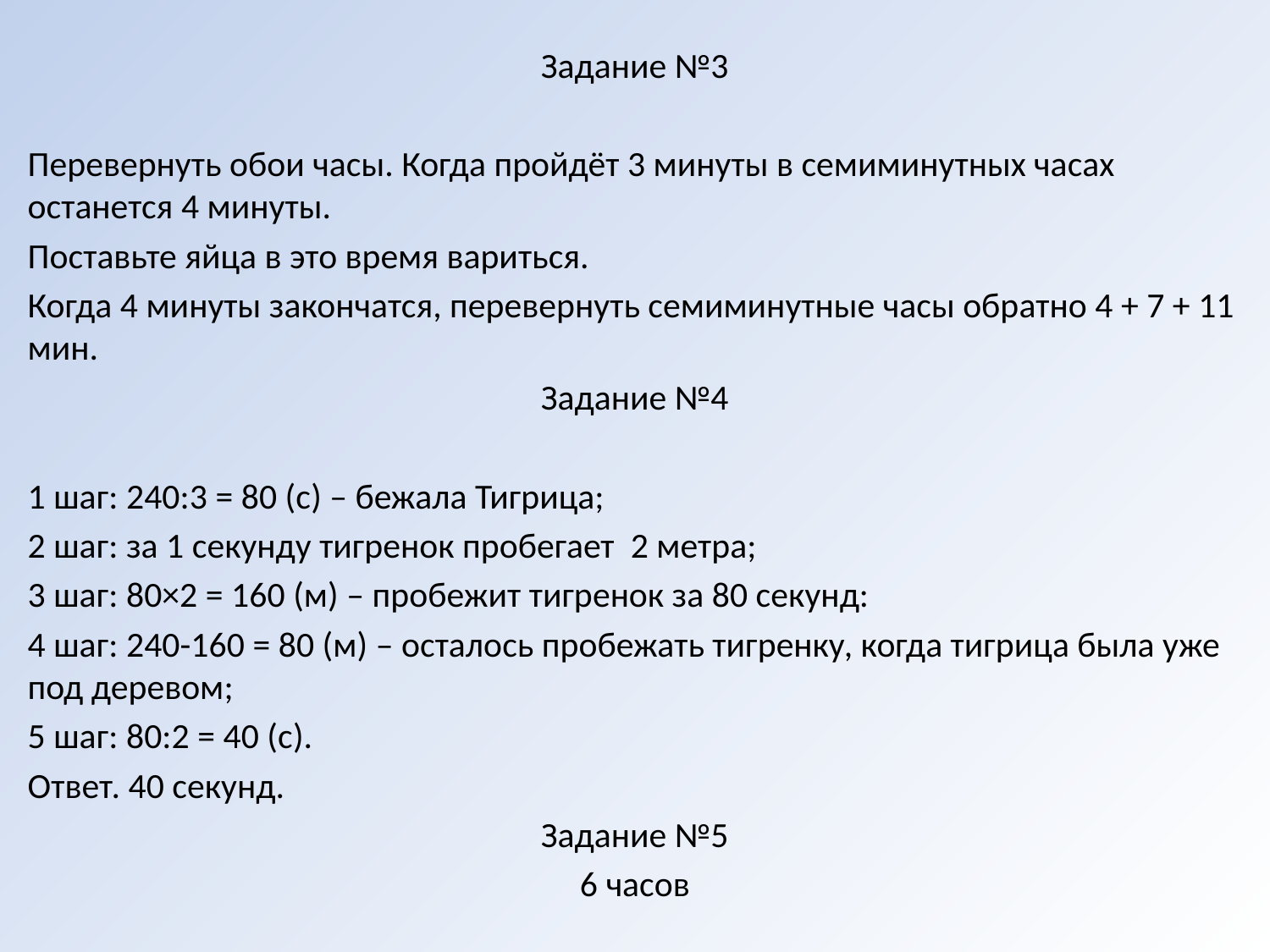

Задание №3

Перевернуть обои часы. Когда пройдёт 3 минуты в семиминутных часах останется 4 минуты.
Поставьте яйца в это время вариться.
Когда 4 минуты закончатся, перевернуть семиминутные часы обратно 4 + 7 + 11 мин.
Задание №4

1 шаг: 240:3 = 80 (с) – бежала Тигрица;
2 шаг: за 1 секунду тигренок пробегает  2 метра;
3 шаг: 80×2 = 160 (м) – пробежит тигренок за 80 секунд:
4 шаг: 240-160 = 80 (м) – осталось пробежать тигренку, когда тигрица была уже под деревом;
5 шаг: 80:2 = 40 (с).
Ответ. 40 секунд.
Задание №5
6 часов